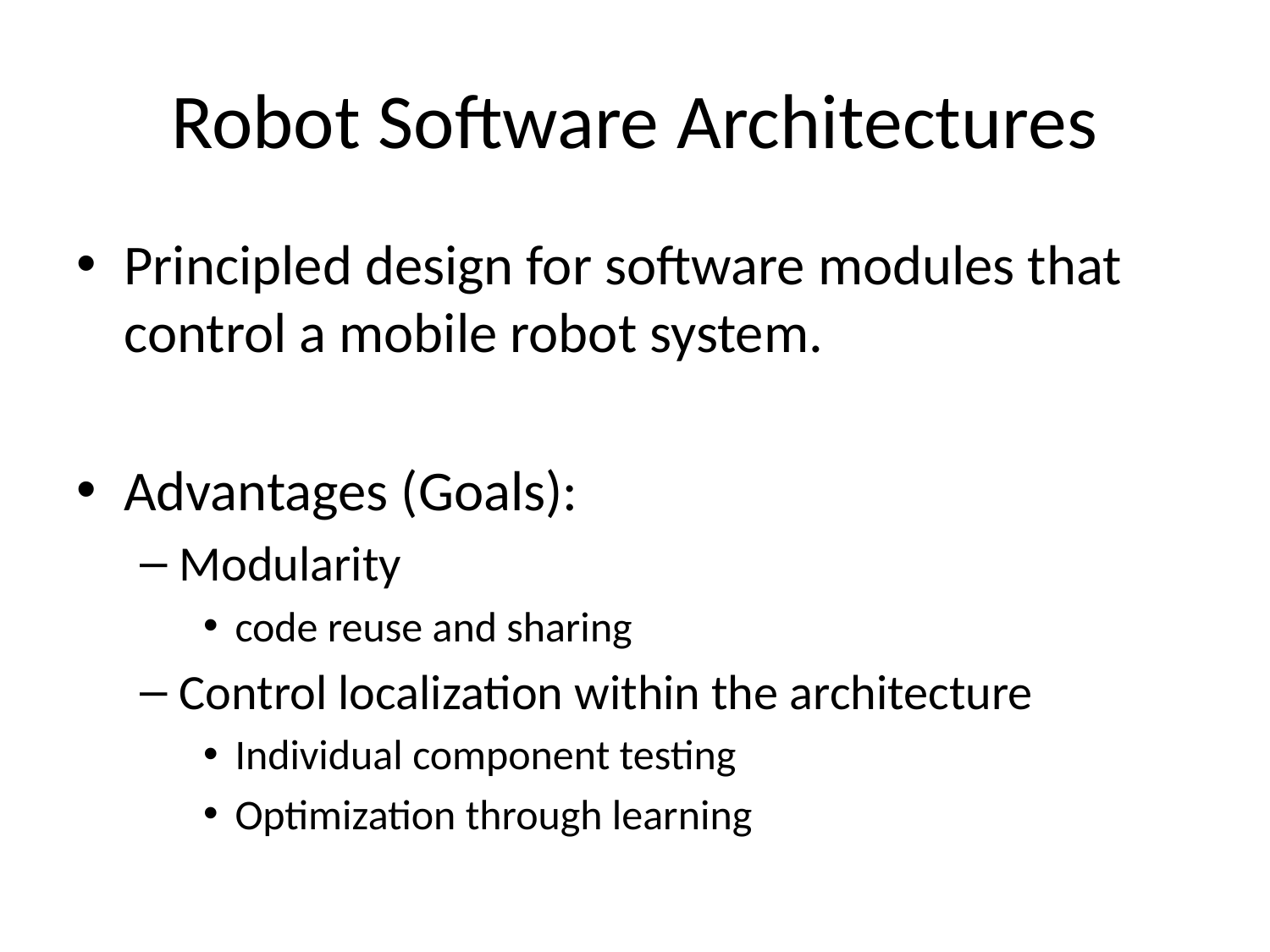

# Robot Software Architectures
Principled design for software modules that control a mobile robot system.

Advantages (Goals):
Modularity
code reuse and sharing
Control localization within the architecture
Individual component testing
Optimization through learning